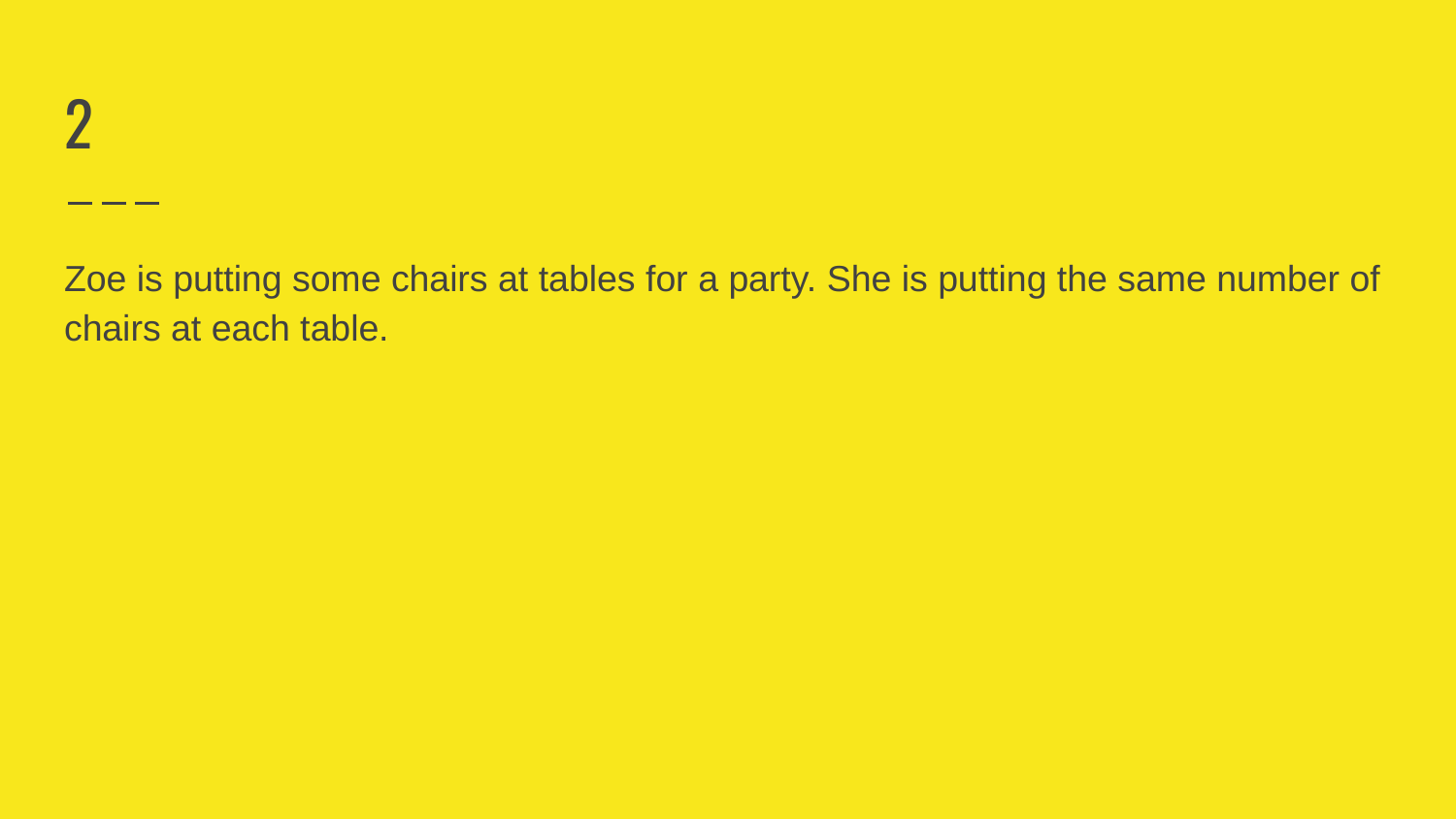

# 2
Zoe is putting some chairs at tables for a party. She is putting the same number of chairs at each table.